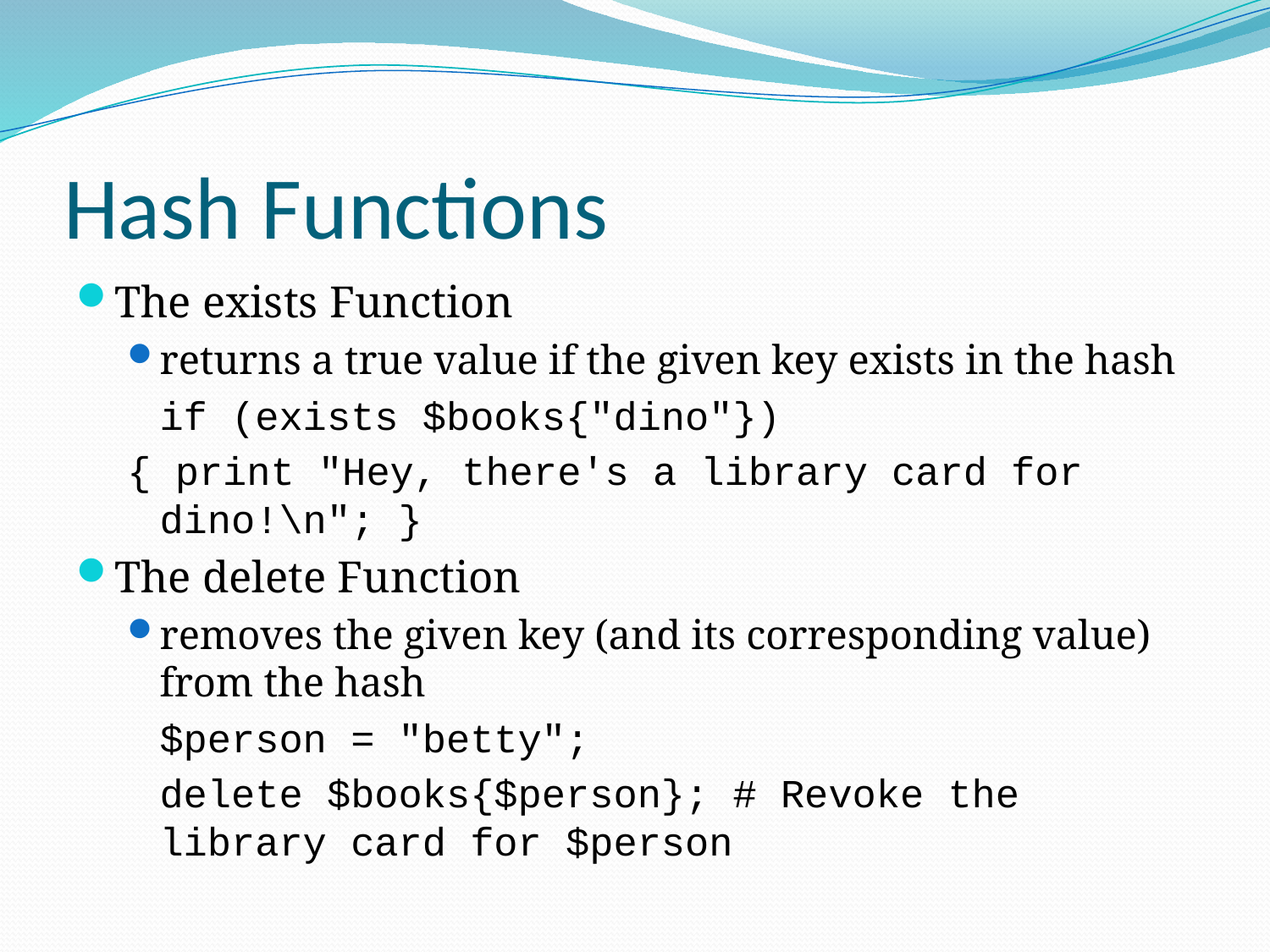

# Hash Functions
The exists Function
returns a true value if the given key exists in the hash
	if (exists $books{"dino"})
{ print "Hey, there's a library card for dino!\n"; }
The delete Function
removes the given key (and its corresponding value) from the hash
	$person = "betty";
	delete $books{$person}; # Revoke the library card for $person